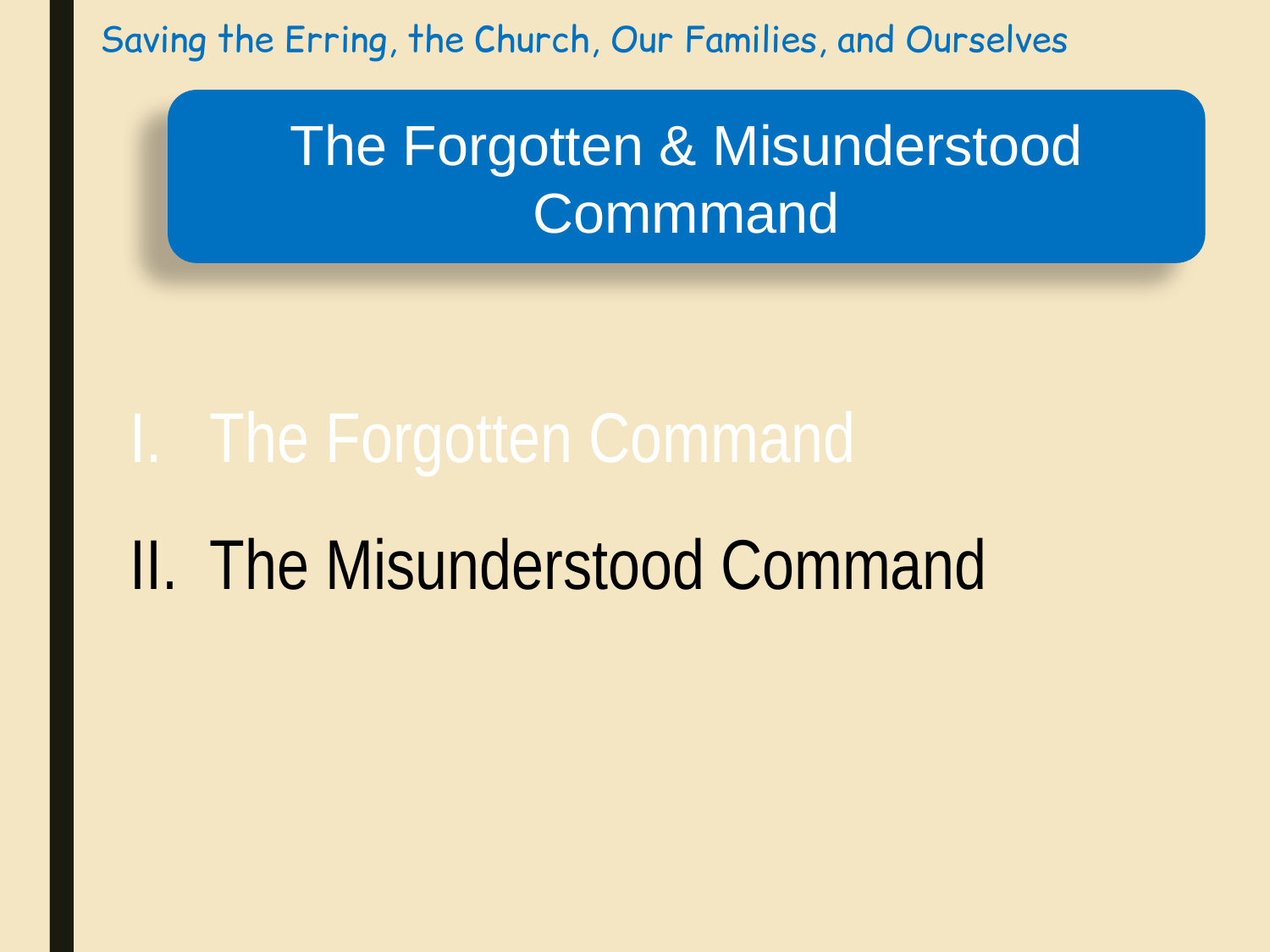

Saving the Erring, the Church, Our Families, and Ourselves
The Forgotten & Misunderstood Commmand
The Forgotten Command
The Misunderstood Command